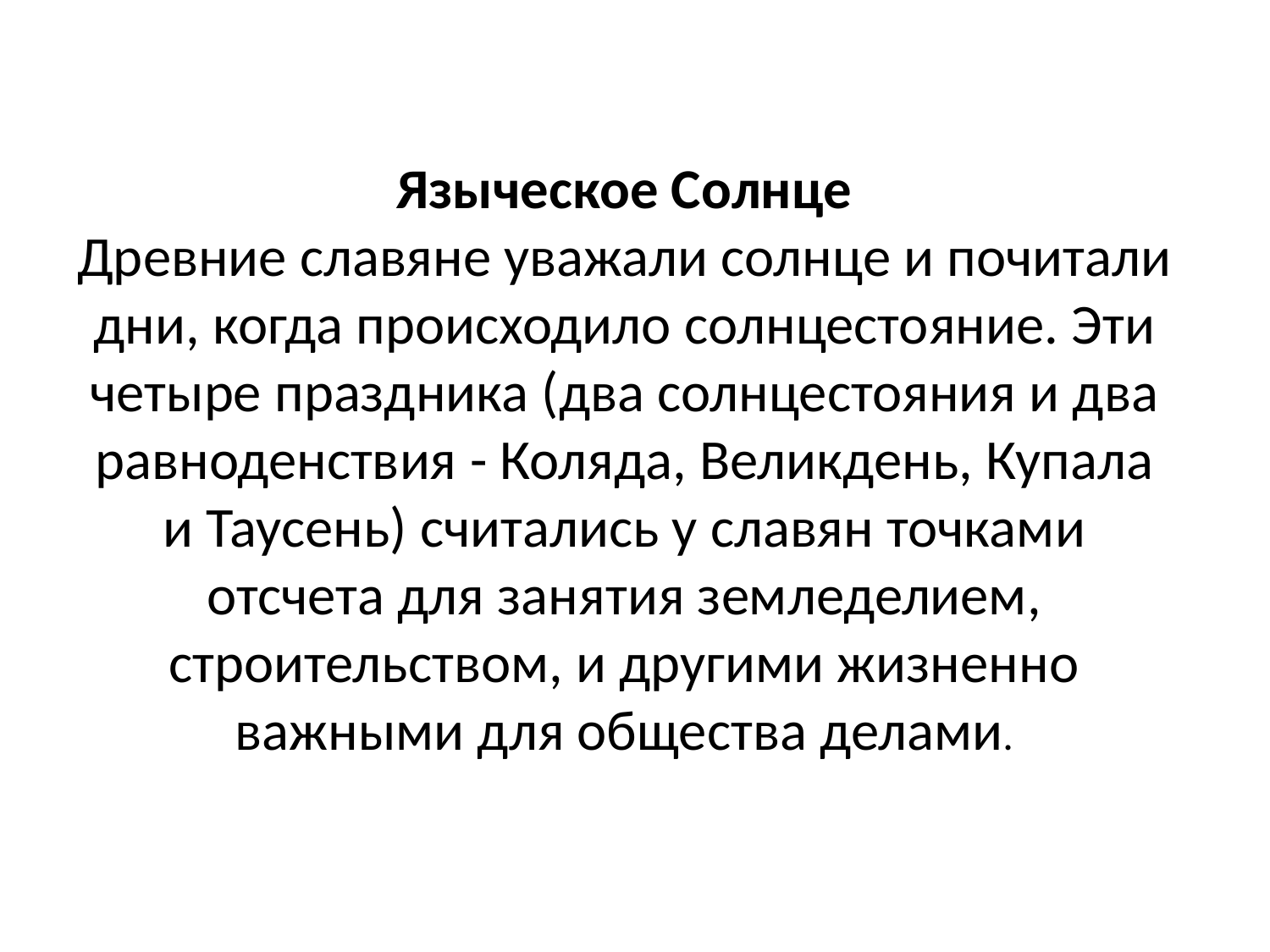

# Языческое Солнце Древние славяне уважали солнце и почитали дни, когда происходило солнцестояние. Эти четыре праздника (два солнцестояния и два равноденствия - Коляда, Великдень, Купала и Таусень) считались у славян точками отсчета для занятия земледелием, строительством, и другими жизненно важными для общества делами.